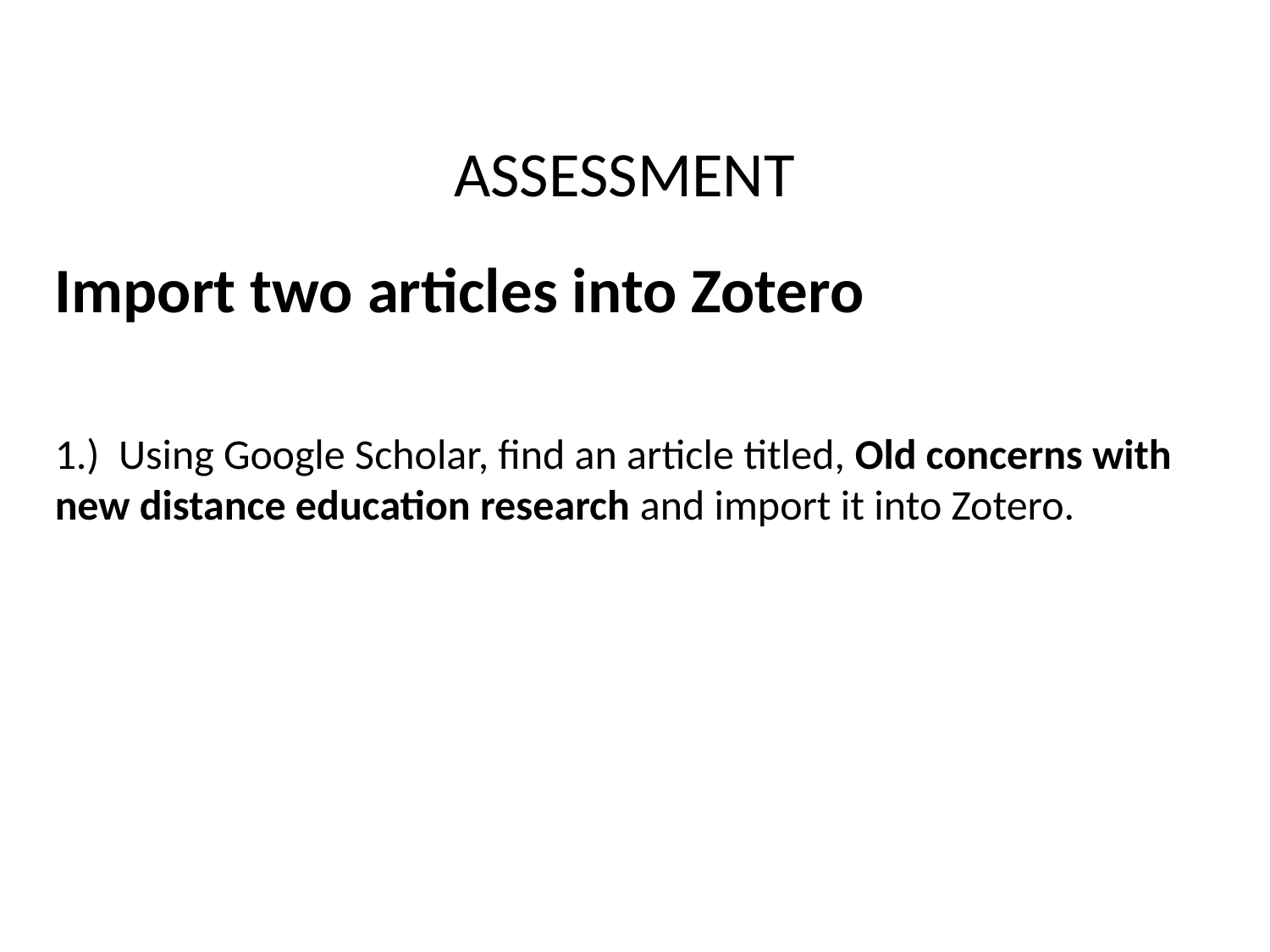

ASSESSMENT
Import two articles into Zotero

1.)  Using Google Scholar, find an article titled, Old concerns with new distance education research and import it into Zotero.